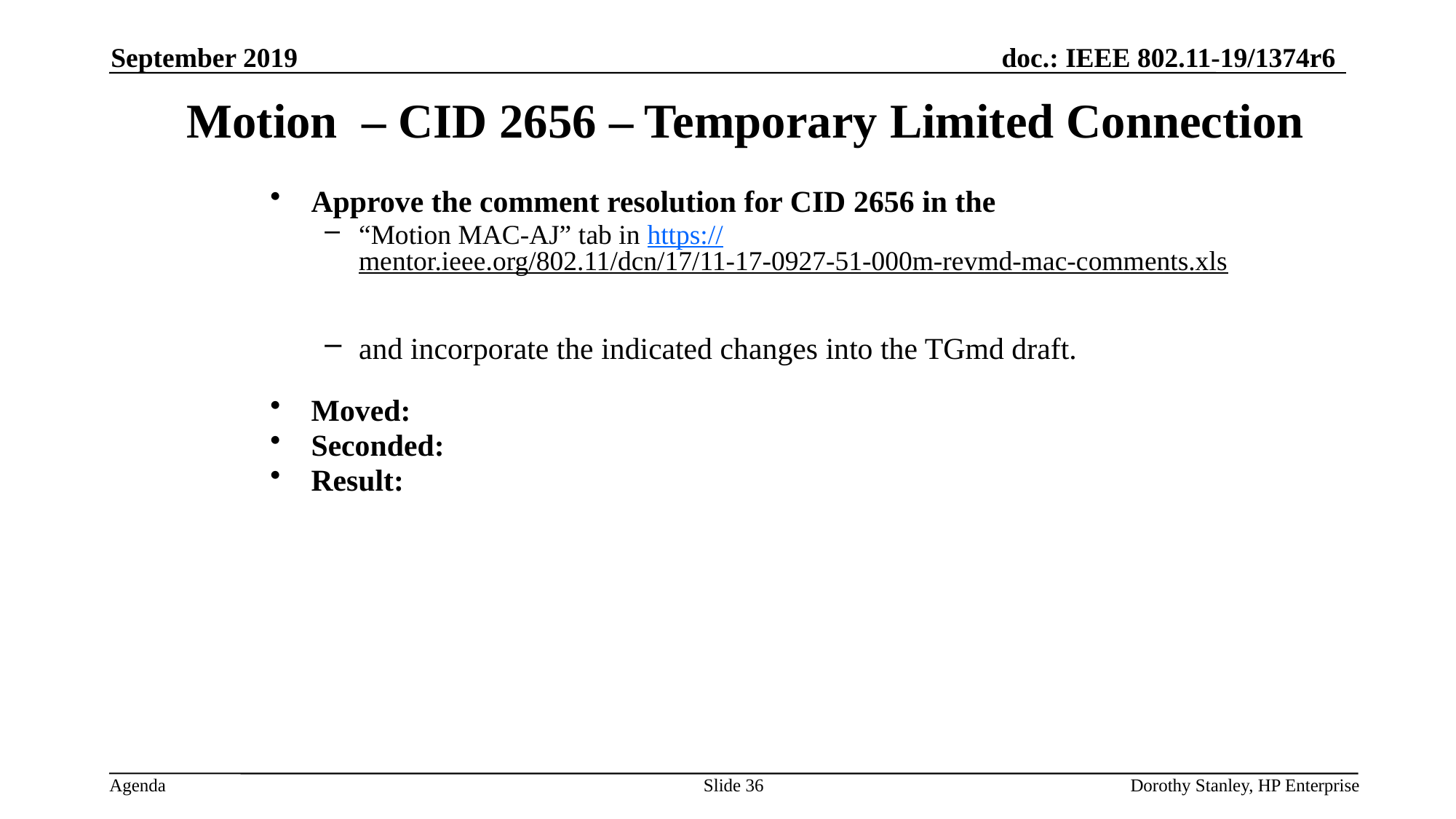

September 2019
Motion  – CID 2656 – Temporary Limited Connection
Approve the comment resolution for CID 2656 in the
“Motion MAC-AJ” tab in https://mentor.ieee.org/802.11/dcn/17/11-17-0927-51-000m-revmd-mac-comments.xls

and incorporate the indicated changes into the TGmd draft.
Moved:
Seconded:
Result:

Slide 36
Dorothy Stanley, HP Enterprise